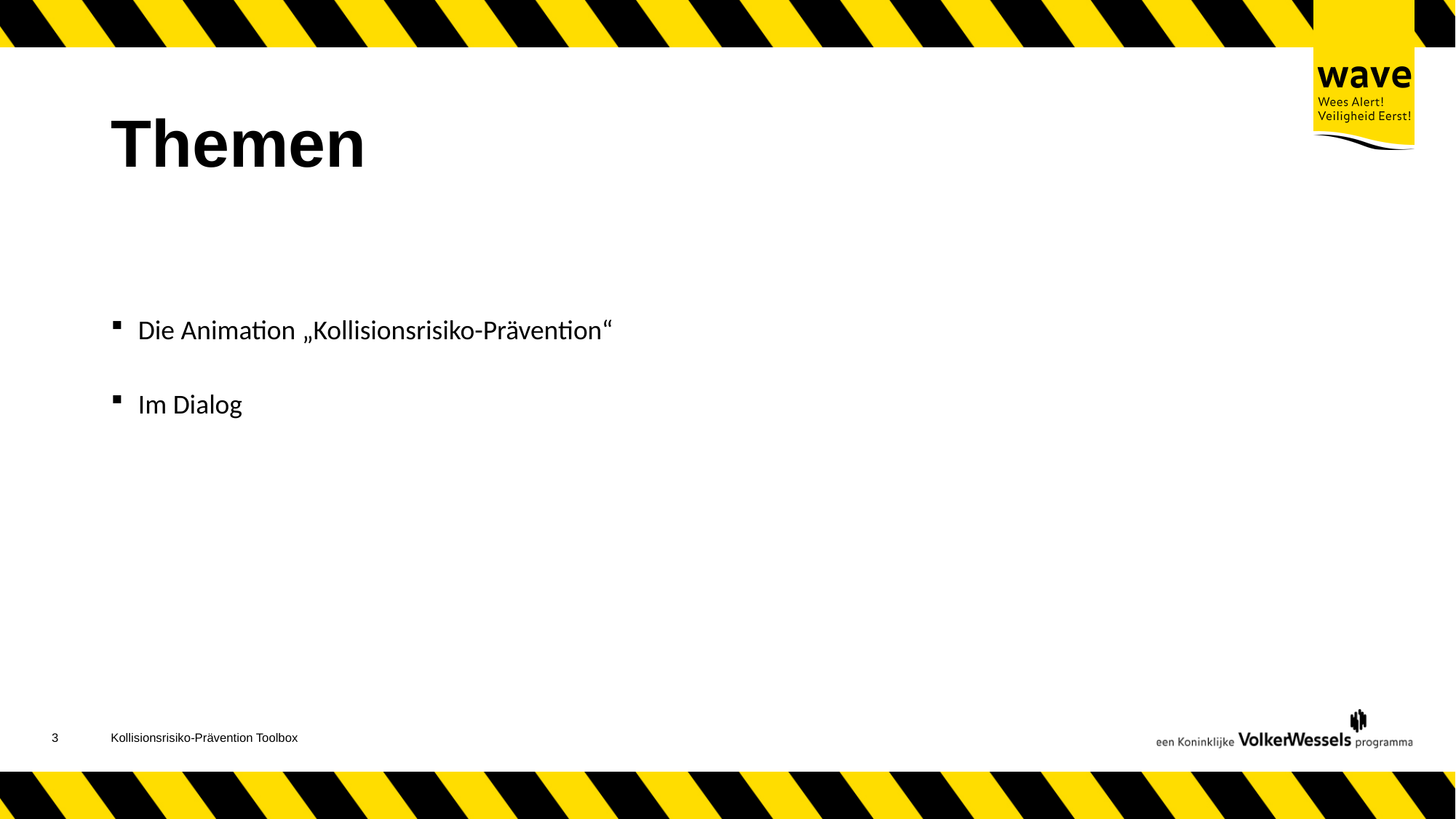

# Themen

Die Animation „Kollisionsrisiko-Prävention“
Im Dialog
3
Kollisionsrisiko-Prävention Toolbox